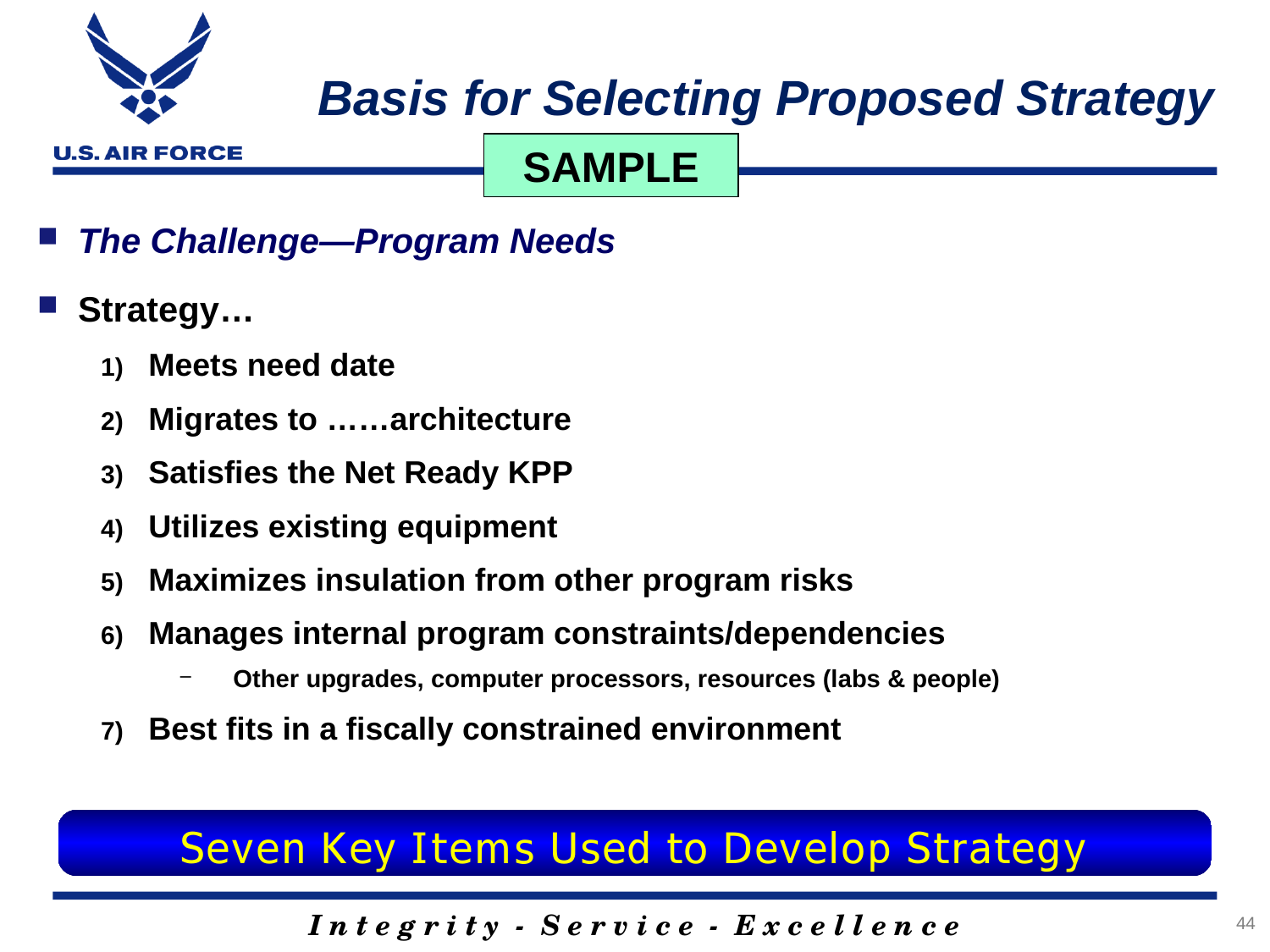

# Basis for Selecting Proposed Strategy
SAMPLE
The Challenge—Program Needs
Strategy…
Meets need date
Migrates to ……architecture
Satisfies the Net Ready KPP
Utilizes existing equipment
Maximizes insulation from other program risks
Manages internal program constraints/dependencies
Other upgrades, computer processors, resources (labs & people)
Best fits in a fiscally constrained environment
Seven Key Items Used to Develop Strategy
44